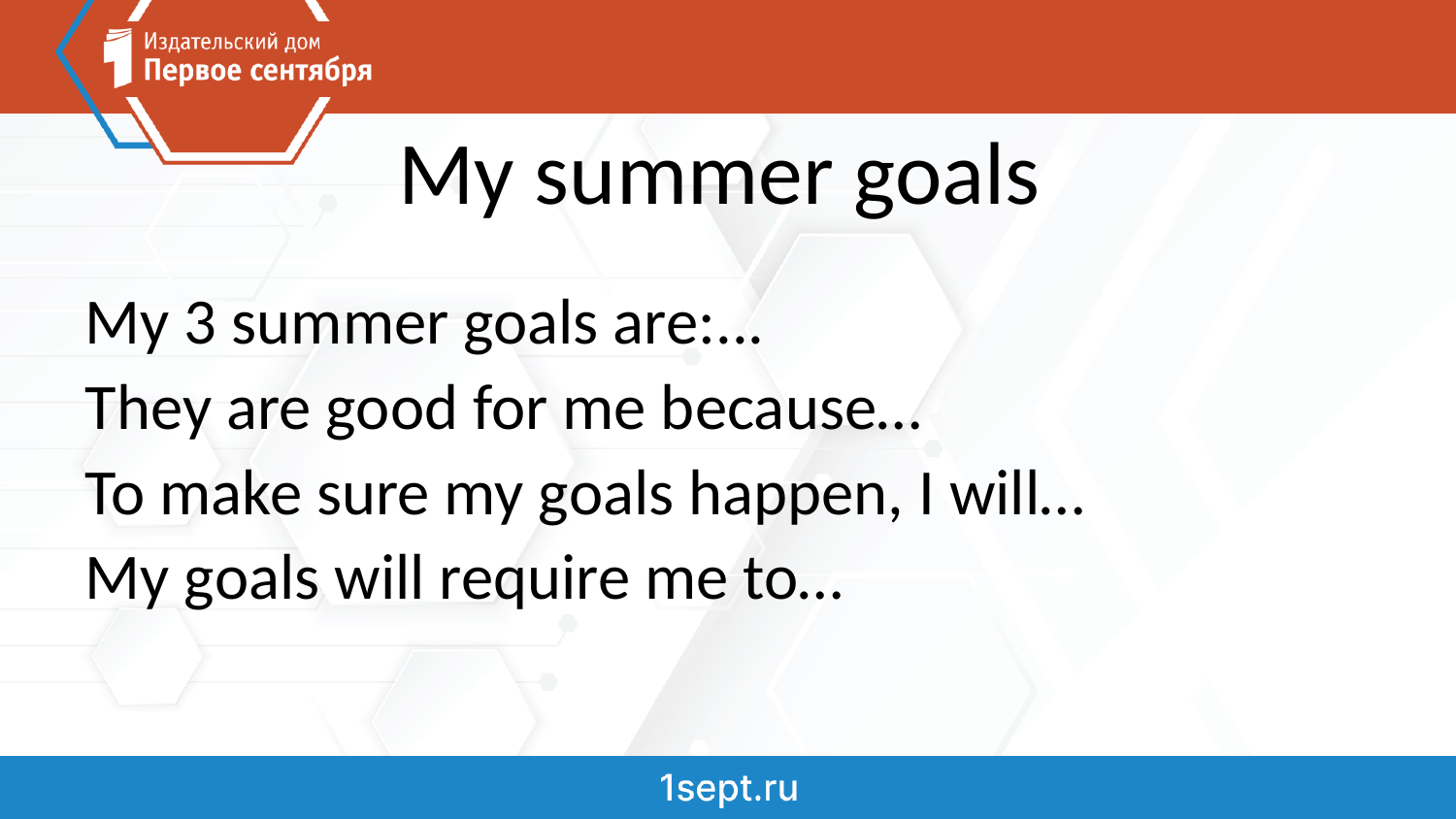

# My summer goals
My 3 summer goals are:...
They are good for me because…
To make sure my goals happen, I will…
My goals will require me to…